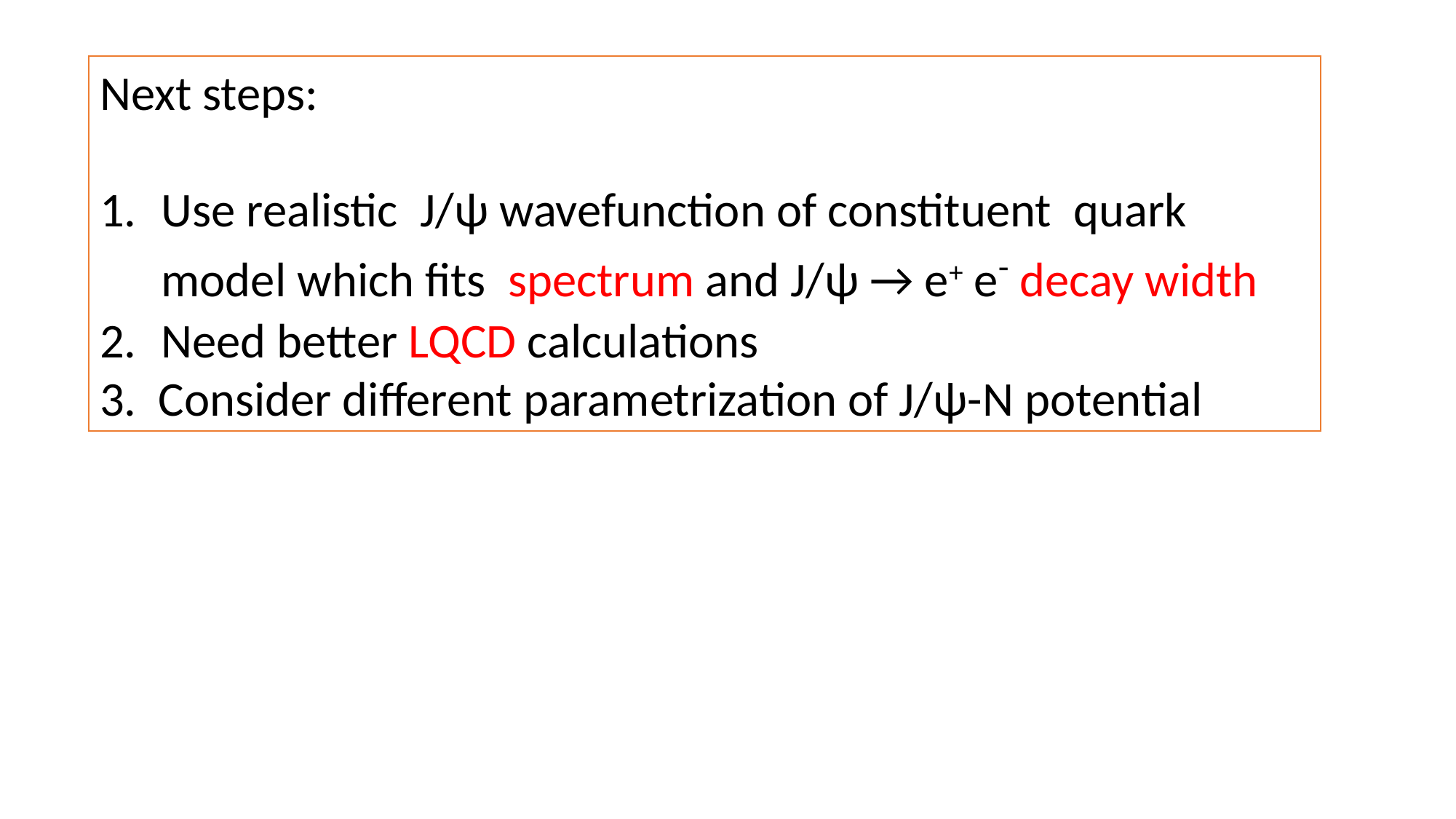

Next steps:

Use realistic  J/ψ wavefunction of constituent  quark model which fits  spectrum and J/ψ → e+ e- decay width
Need better LQCD calculations
3.  Consider different parametrization of J/ψ-N potential